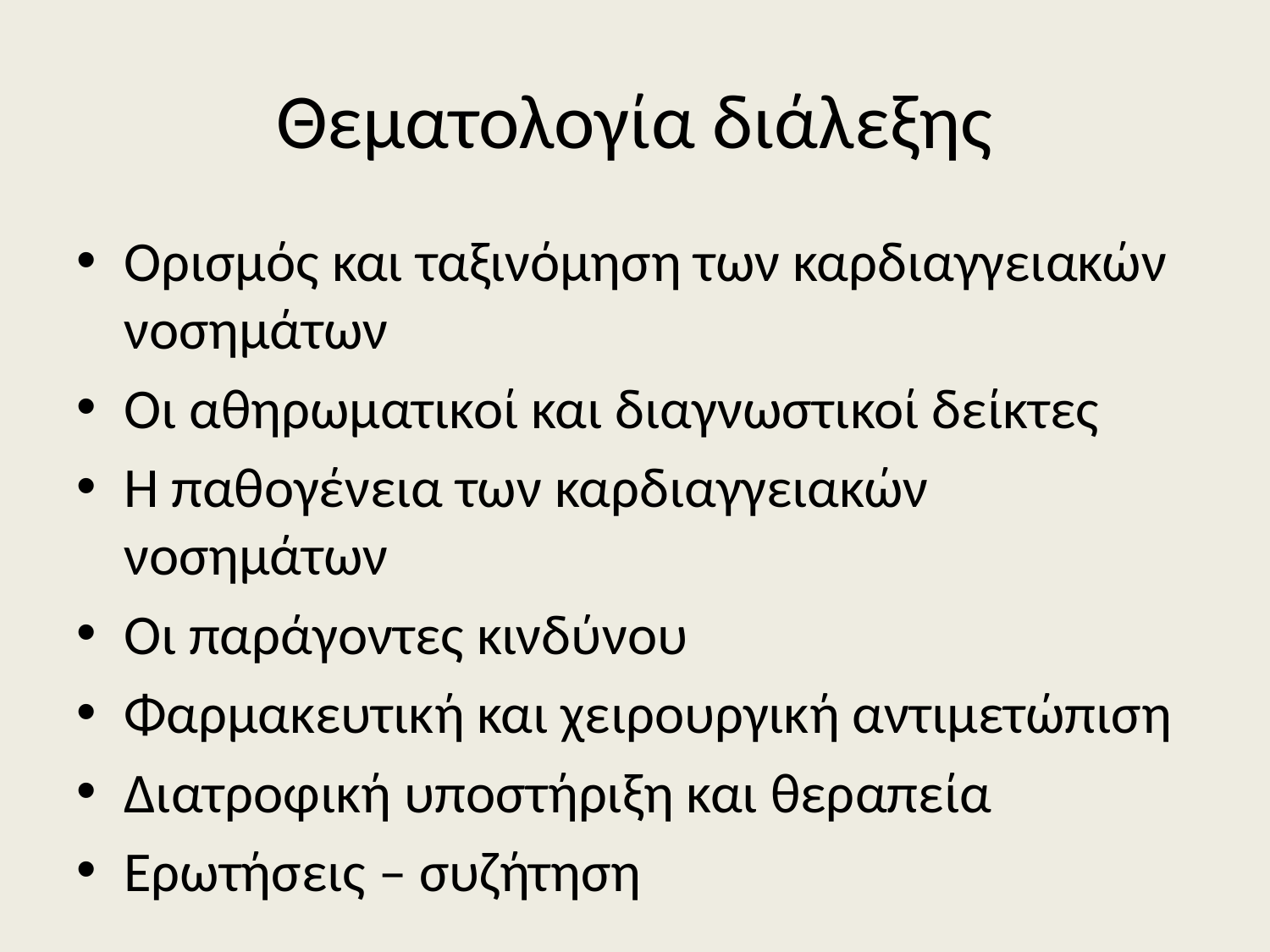

# Θεματολογία διάλεξης
Ορισμός και ταξινόμηση των καρδιαγγειακών νοσημάτων
Οι αθηρωματικοί και διαγνωστικοί δείκτες
Η παθογένεια των καρδιαγγειακών νοσημάτων
Οι παράγοντες κινδύνου
Φαρμακευτική και χειρουργική αντιμετώπιση
Διατροφική υποστήριξη και θεραπεία
Ερωτήσεις – συζήτηση